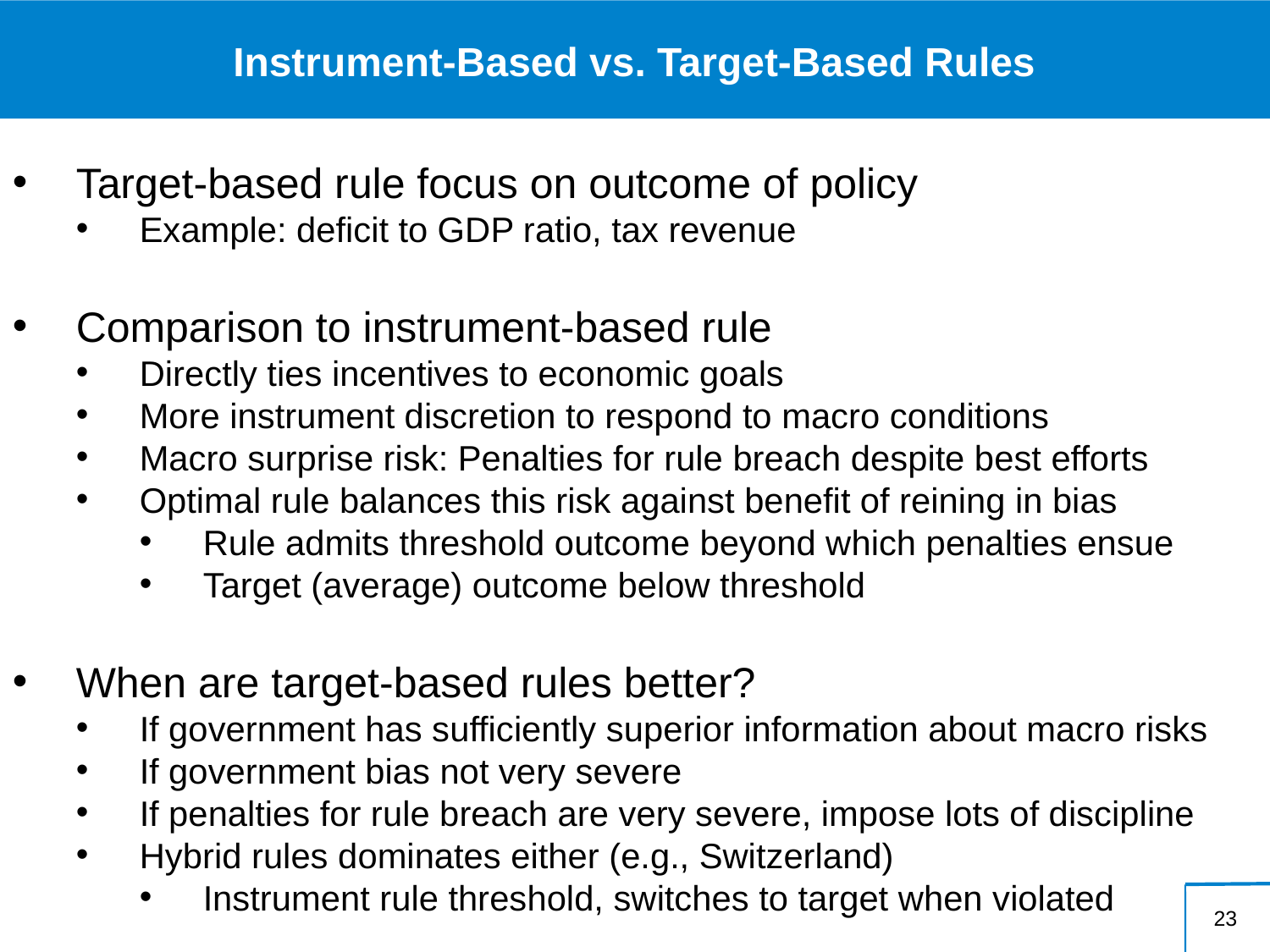

# Instrument-Based vs. Target-Based Rules
Target-based rule focus on outcome of policy
Example: deficit to GDP ratio, tax revenue

Comparison to instrument-based rule
Directly ties incentives to economic goals
More instrument discretion to respond to macro conditions
Macro surprise risk: Penalties for rule breach despite best efforts
Optimal rule balances this risk against benefit of reining in bias
Rule admits threshold outcome beyond which penalties ensue
Target (average) outcome below threshold

When are target-based rules better?
If government has sufficiently superior information about macro risks
If government bias not very severe
If penalties for rule breach are very severe, impose lots of discipline
Hybrid rules dominates either (e.g., Switzerland)
Instrument rule threshold, switches to target when violated
23